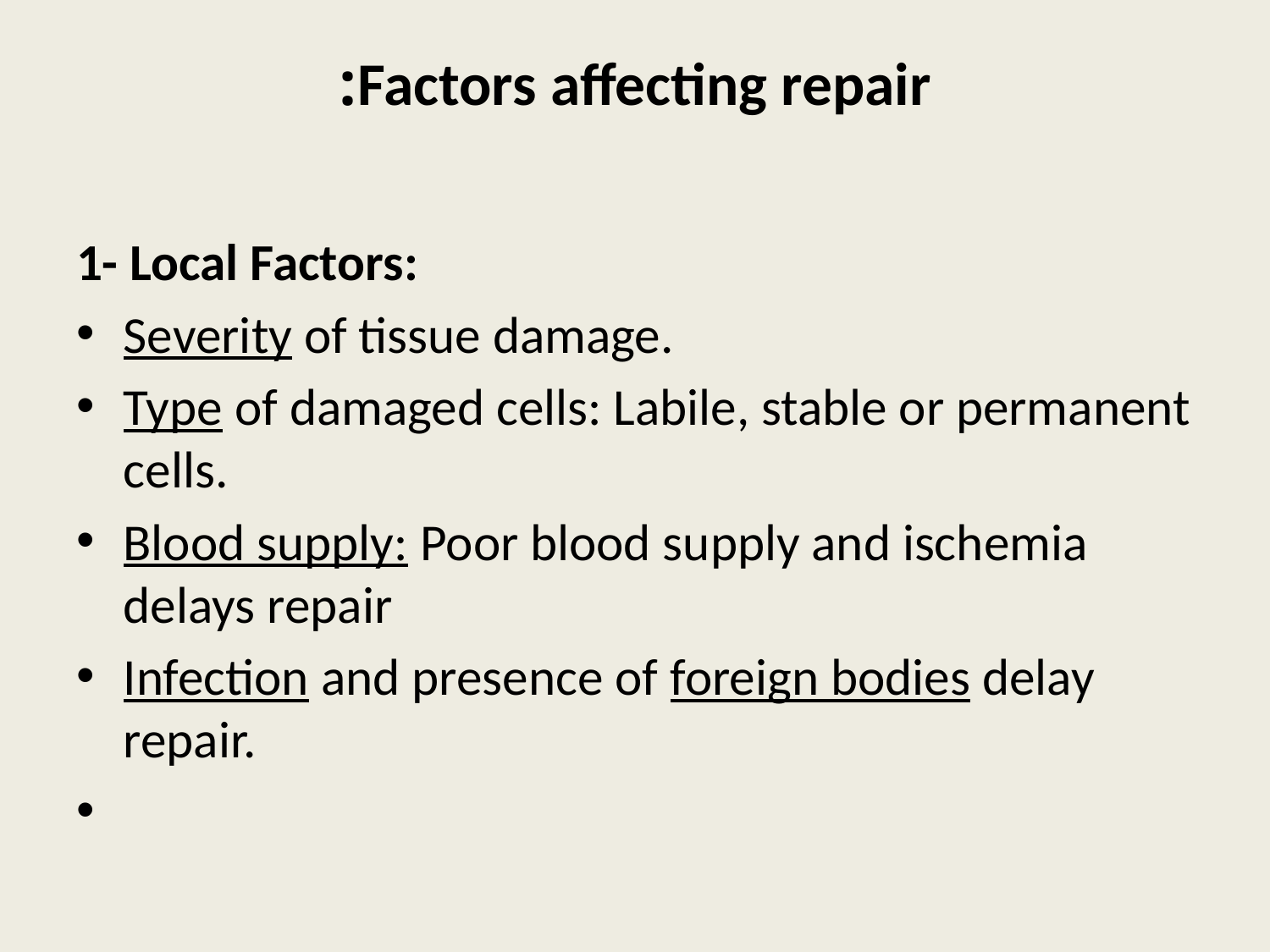

# Factors affecting repair:
1- Local Factors:
Severity of tissue damage.
Type of damaged cells: Labile, stable or permanent cells.
Blood supply: Poor blood supply and ischemia delays repair
Infection and presence of foreign bodies delay repair.